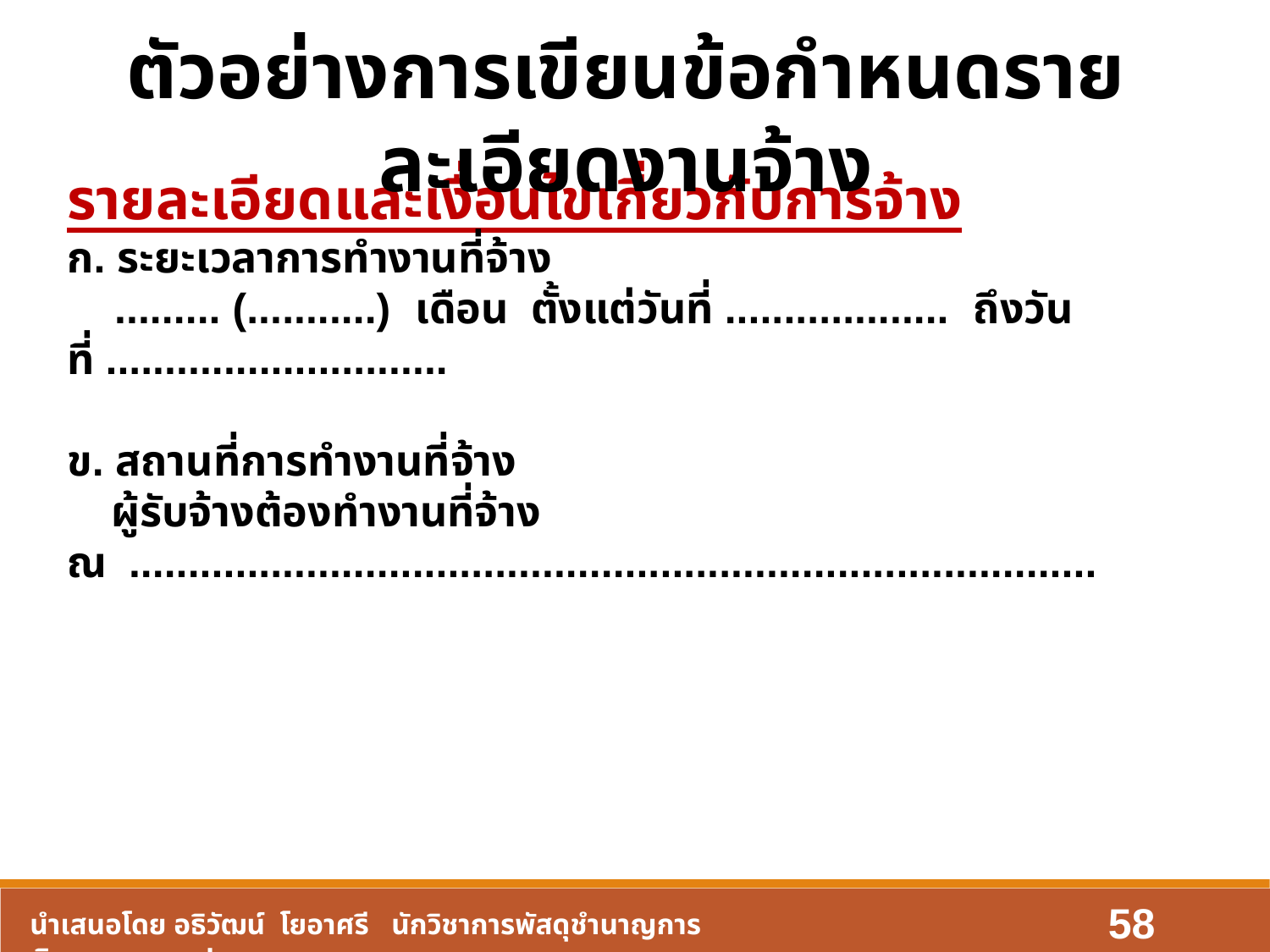

ตัวอย่างการเขียนข้อกำหนดรายละเอียดงานจ้าง
รายละเอียดและเงื่อนไขเกี่ยวกับการจ้าง
ก. ระยะเวลาการทำงานที่จ้าง
    ......... (...........)  เดือน  ตั้งแต่วันที่ ...................  ถึงวันที่ .............................

ข. สถานที่การทำงานที่จ้าง
    ผู้รับจ้างต้องทำงานที่จ้าง  ณ  ..................................................................................
58